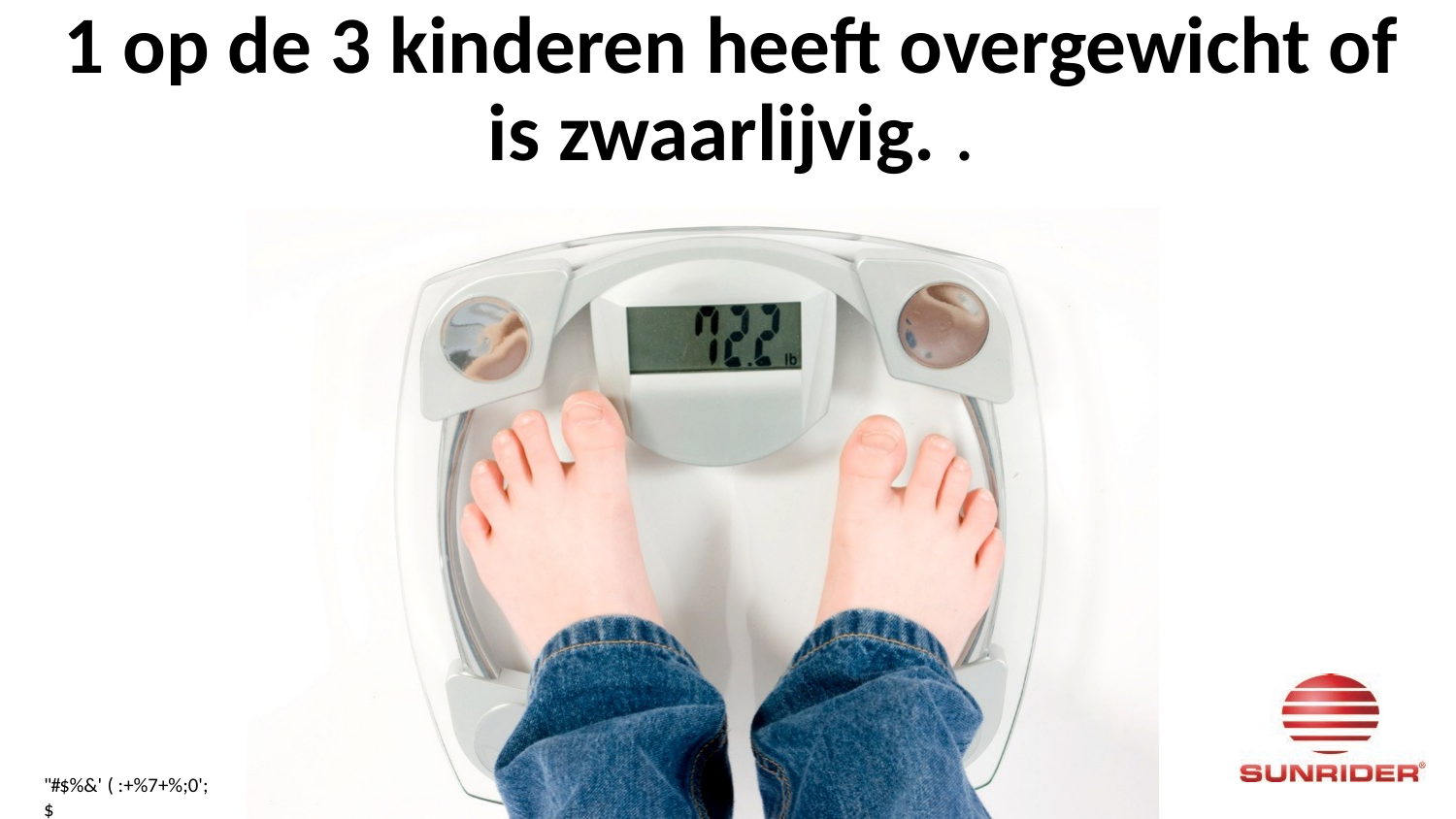

# 1 op de 3 kinderen heeft overgewicht of is zwaarlijvig. .

"#$%&'( :+%7+%;0';$